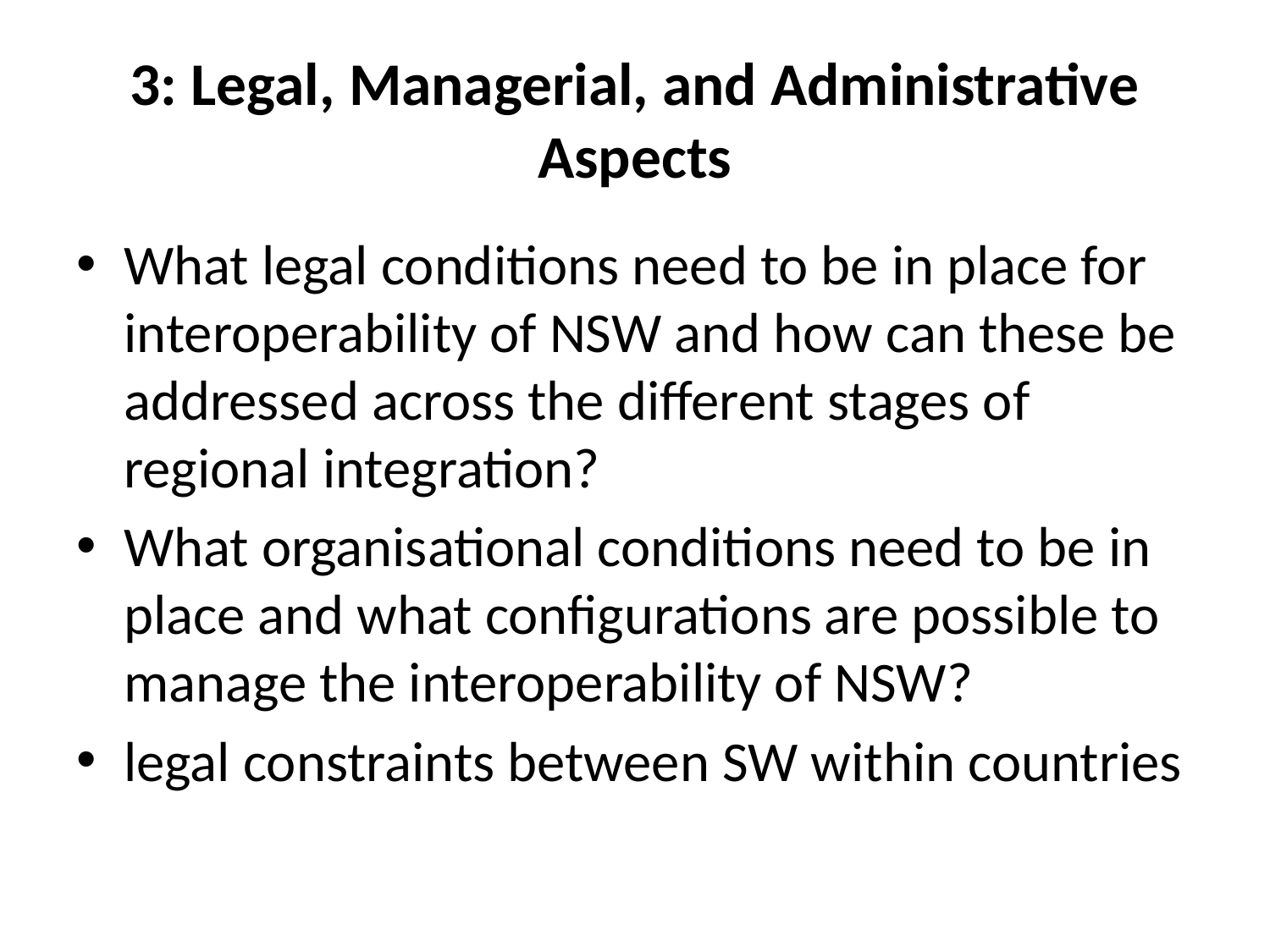

# 3: Legal, Managerial, and Administrative Aspects
What legal conditions need to be in place for interoperability of NSW and how can these be addressed across the different stages of regional integration?
What organisational conditions need to be in place and what configurations are possible to manage the interoperability of NSW?
legal constraints between SW within countries